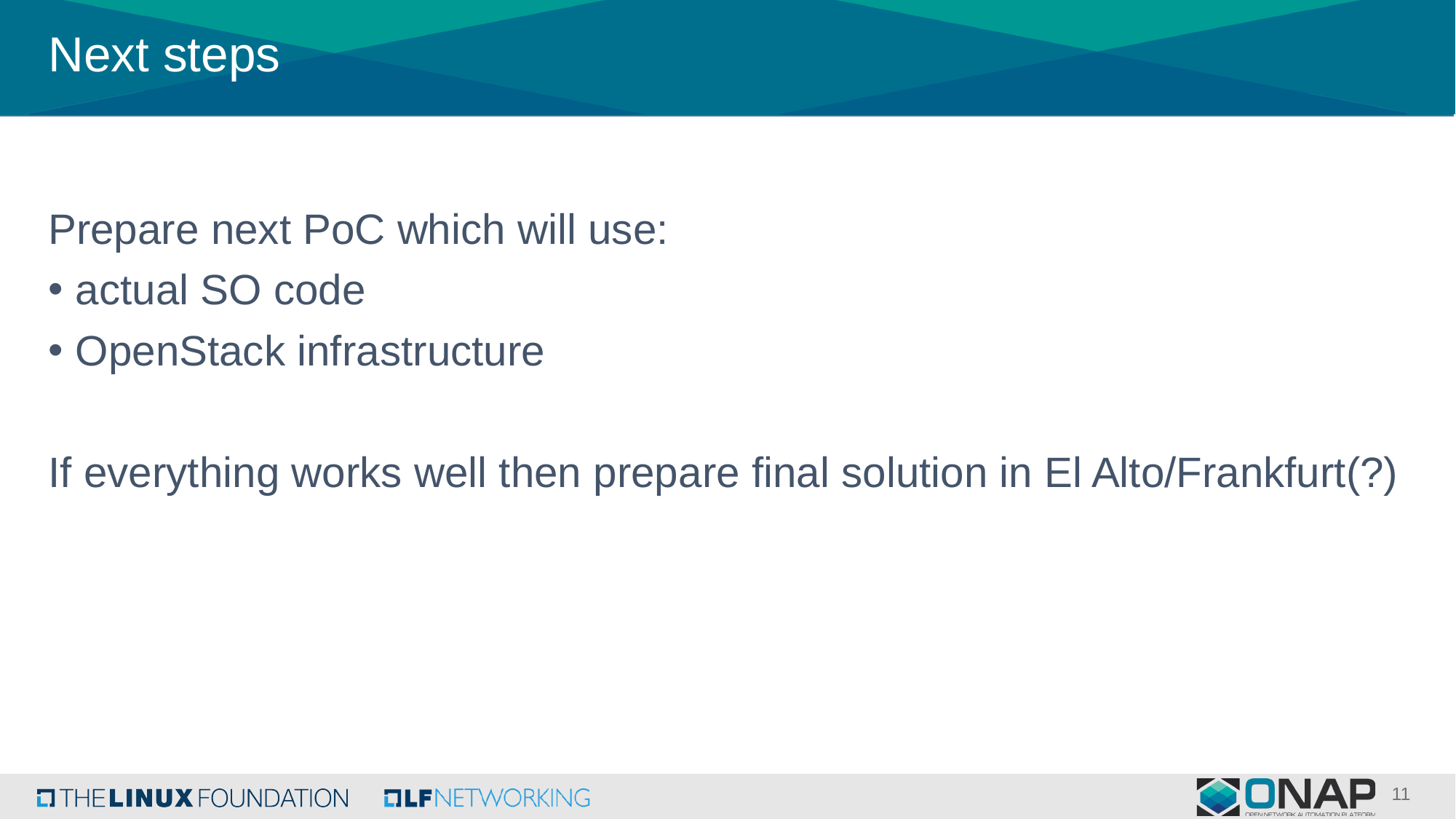

# Next steps

Prepare next PoC which will use:
actual SO code
OpenStack infrastructure

If everything works well then prepare final solution in El Alto/Frankfurt(?)

11